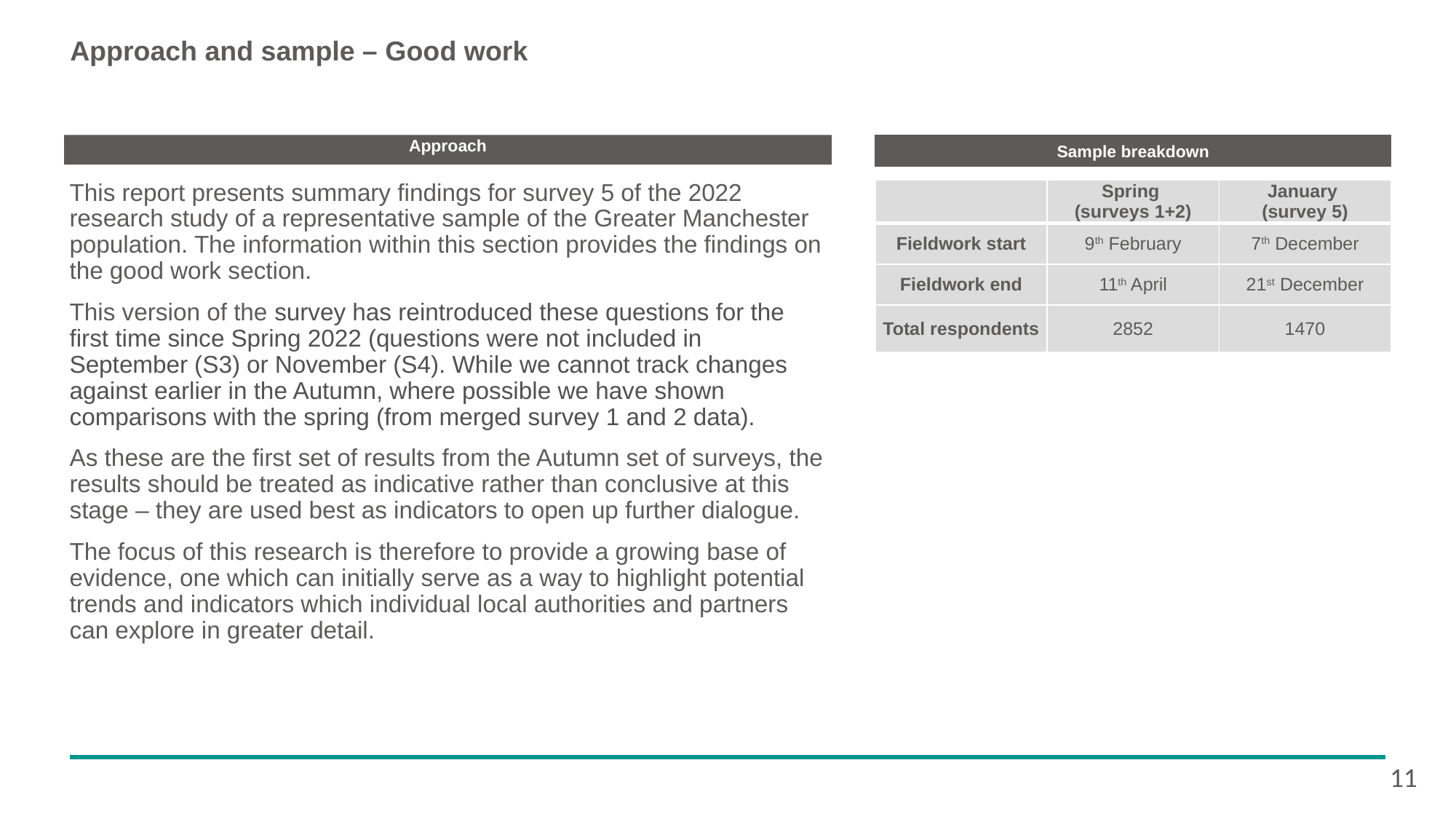

# Approach and sample – Good work
Approach
Sample breakdown
This report presents summary findings for survey 5 of the 2022 research study of a representative sample of the Greater Manchester population. The information within this section provides the findings on the good work section.
This version of the survey has reintroduced these questions for the first time since Spring 2022 (questions were not included in September (S3) or November (S4). While we cannot track changes against earlier in the Autumn, where possible we have shown comparisons with the spring (from merged survey 1 and 2 data).
As these are the first set of results from the Autumn set of surveys, the results should be treated as indicative rather than conclusive at this stage – they are used best as indicators to open up further dialogue.
The focus of this research is therefore to provide a growing base of evidence, one which can initially serve as a way to highlight potential trends and indicators which individual local authorities and partners can explore in greater detail.

|  | Spring (surveys 1+2) | January (survey 5) |
| --- | --- | --- |
| Fieldwork start | 9th February | 7th December |
| Fieldwork end | 11th April | 21st December |
| Total respondents | 2852 | 1470 |
11